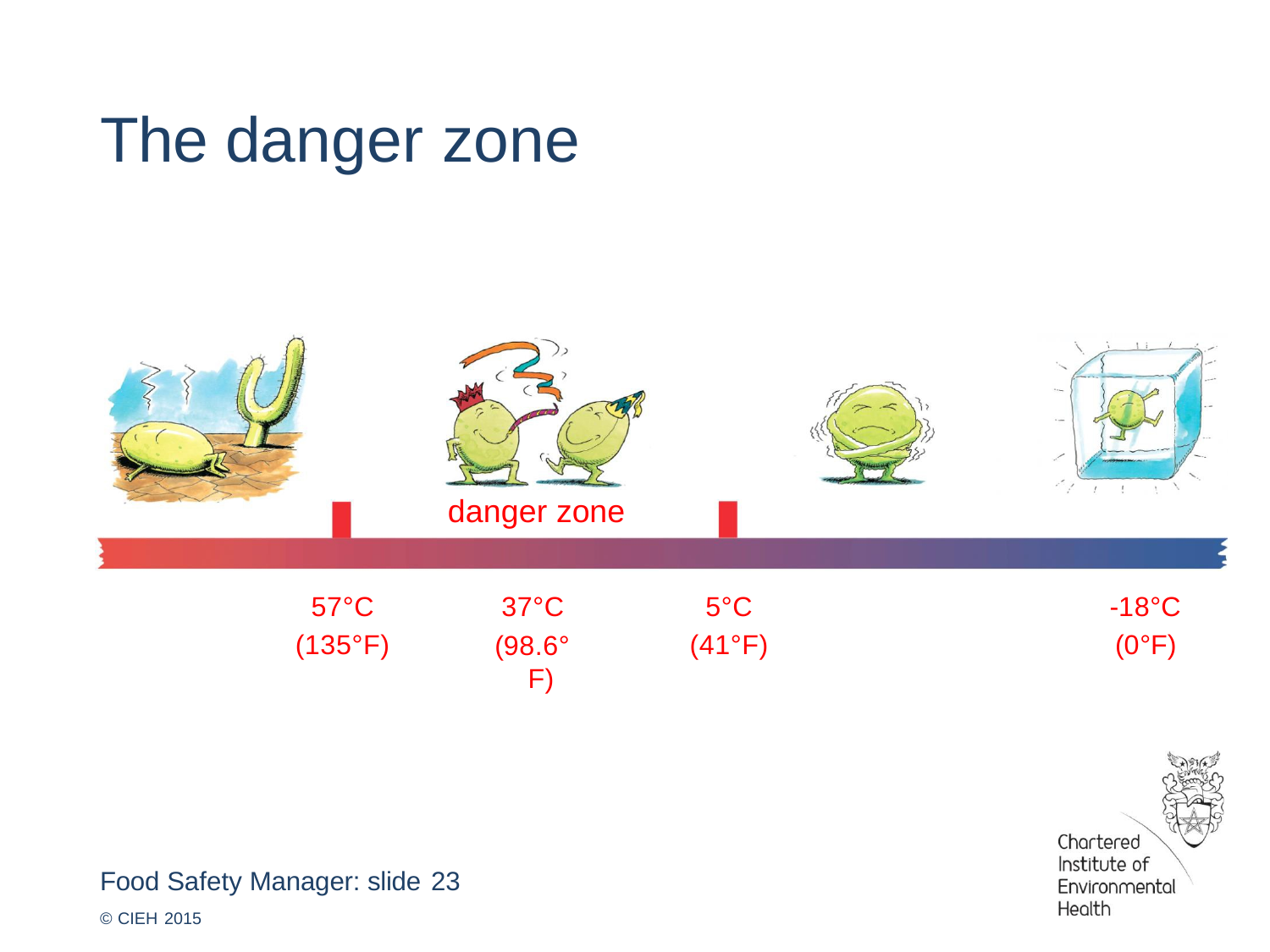

# The danger zone

|  | danger zone |  |  |
| --- | --- | --- | --- |
| 57°C | 37°C | 5°C | -18°C |
| (135°F) | (98.6° F) | (41°F) | (0°F) |
Food Safety Manager: slide 23
© CIEH 2015